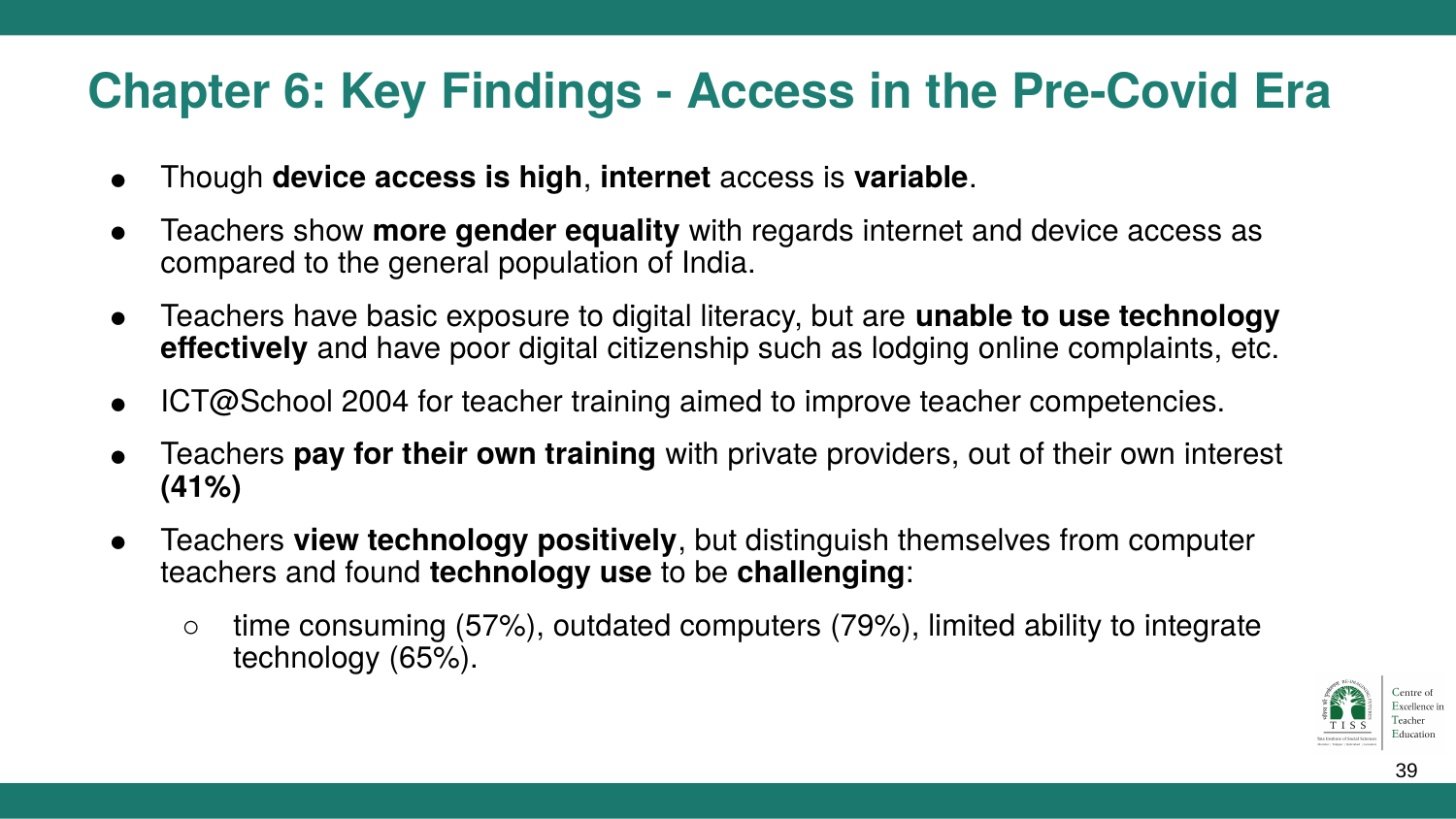

# Chapter 6: Key Findings - Access in the Pre-Covid Era
Though device access is high, internet access is variable.
Teachers show more gender equality with regards internet and device access as compared to the general population of India.
Teachers have basic exposure to digital literacy, but are unable to use technology effectively and have poor digital citizenship such as lodging online complaints, etc.
ICT@School 2004 for teacher training aimed to improve teacher competencies.
Teachers pay for their own training with private providers, out of their own interest (41%)
Teachers view technology positively, but distinguish themselves from computer teachers and found technology use to be challenging:
time consuming (57%), outdated computers (79%), limited ability to integrate technology (65%).
39